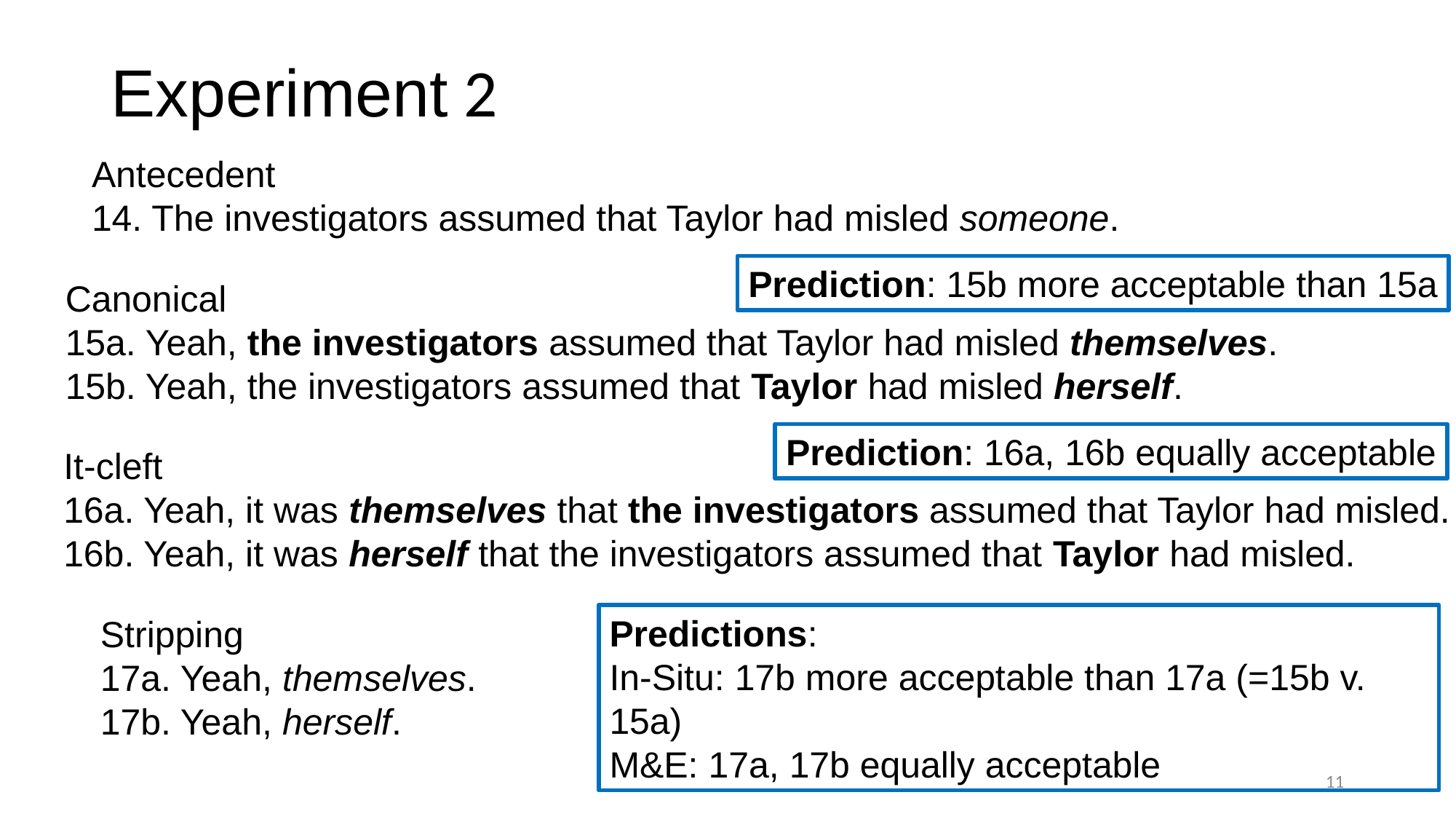

# Experiment 2
Antecedent
14. The investigators assumed that Taylor had misled someone.
Prediction: 15b more acceptable than 15a
Canonical
15a. Yeah, the investigators assumed that Taylor had misled themselves.
15b. Yeah, the investigators assumed that Taylor had misled herself.
Prediction: 16a, 16b equally acceptable
It-cleft
16a. Yeah, it was themselves that the investigators assumed that Taylor had misled.
16b. Yeah, it was herself that the investigators assumed that Taylor had misled.
Predictions:
In-Situ: 17b more acceptable than 17a (=15b v. 15a)
M&E: 17a, 17b equally acceptable
Stripping
17a. Yeah, themselves.
17b. Yeah, herself.
11